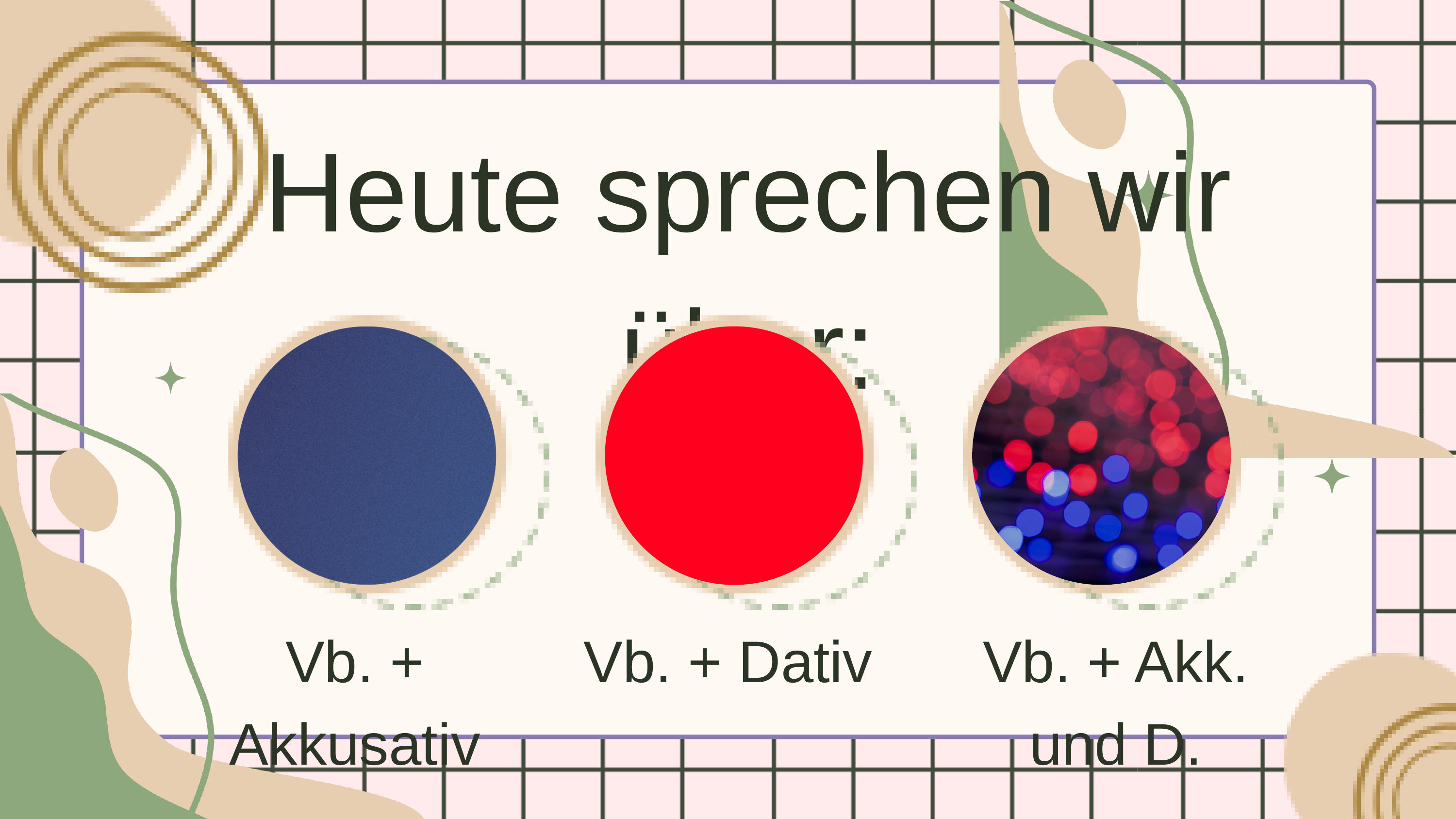

Heute sprechen wir über:

Vb. + Akkusativ
Vb. + Dativ
Vb. + Akk. und D.